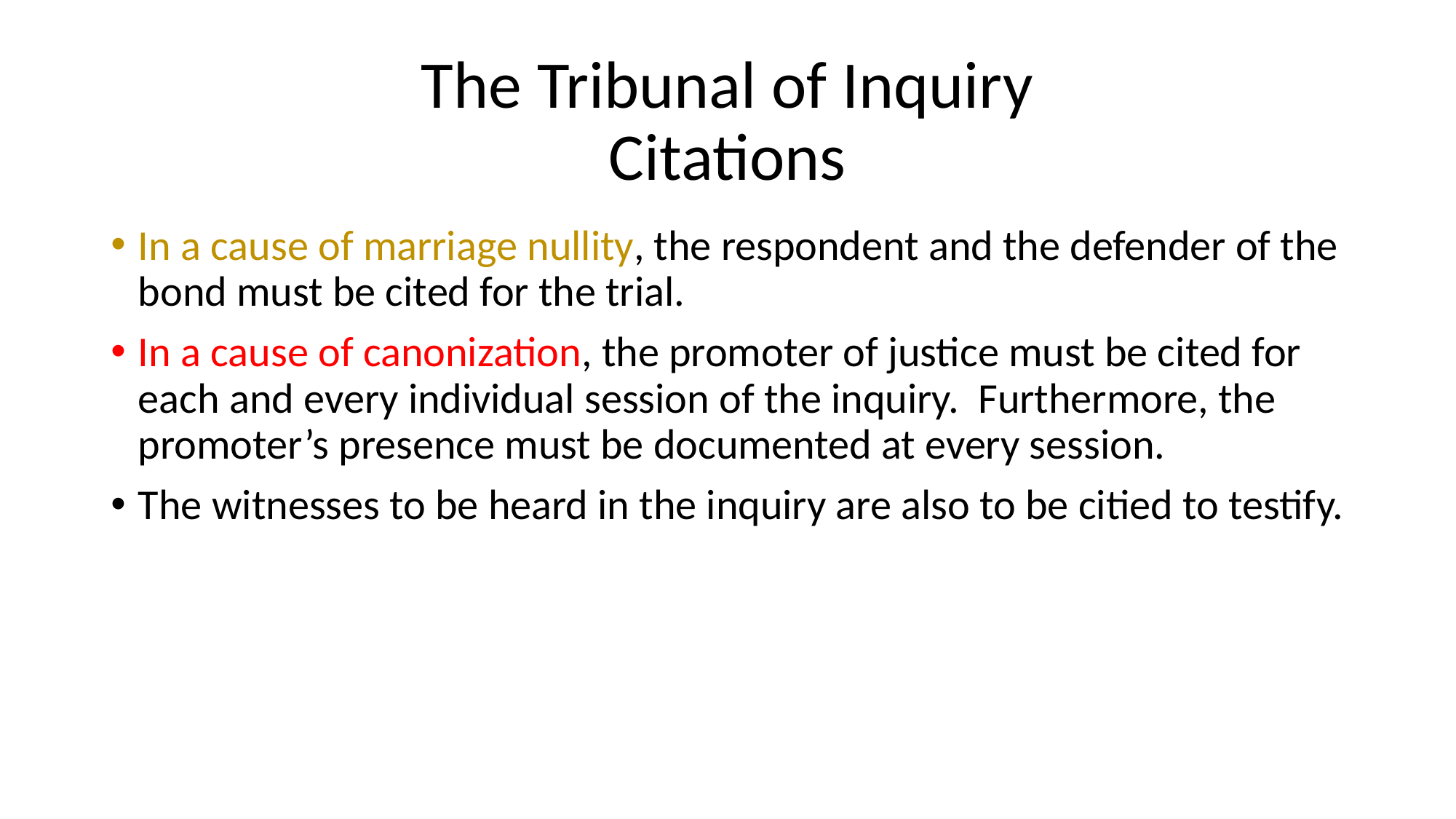

# The Tribunal of Inquiry Citations
In a cause of marriage nullity, the respondent and the defender of the bond must be cited for the trial.
In a cause of canonization, the promoter of justice must be cited for each and every individual session of the inquiry.  Furthermore, the promoter’s presence must be documented at every session.
The witnesses to be heard in the inquiry are also to be citied to testify.